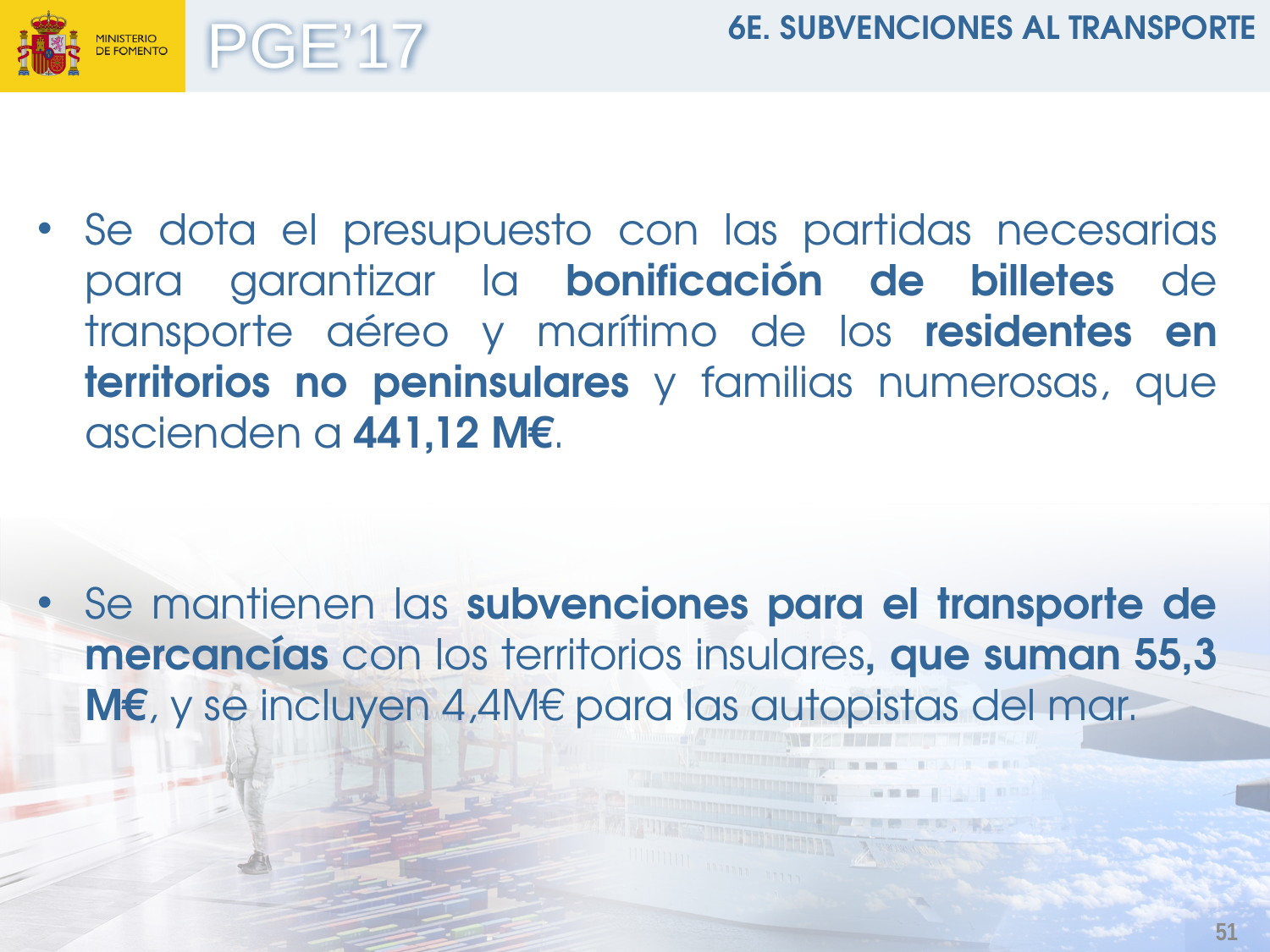

6E. SUBVENCIONES AL TRANSPORTE
Se dota el presupuesto con las partidas necesarias para garantizar la bonificación de billetes de transporte aéreo y marítimo de los residentes en territorios no peninsulares y familias numerosas, que ascienden a 441,12 M€.

Se mantienen las subvenciones para el transporte de mercancías con los territorios insulares, que suman 55,3 M€, y se incluyen 4,4M€ para las autopistas del mar.
51